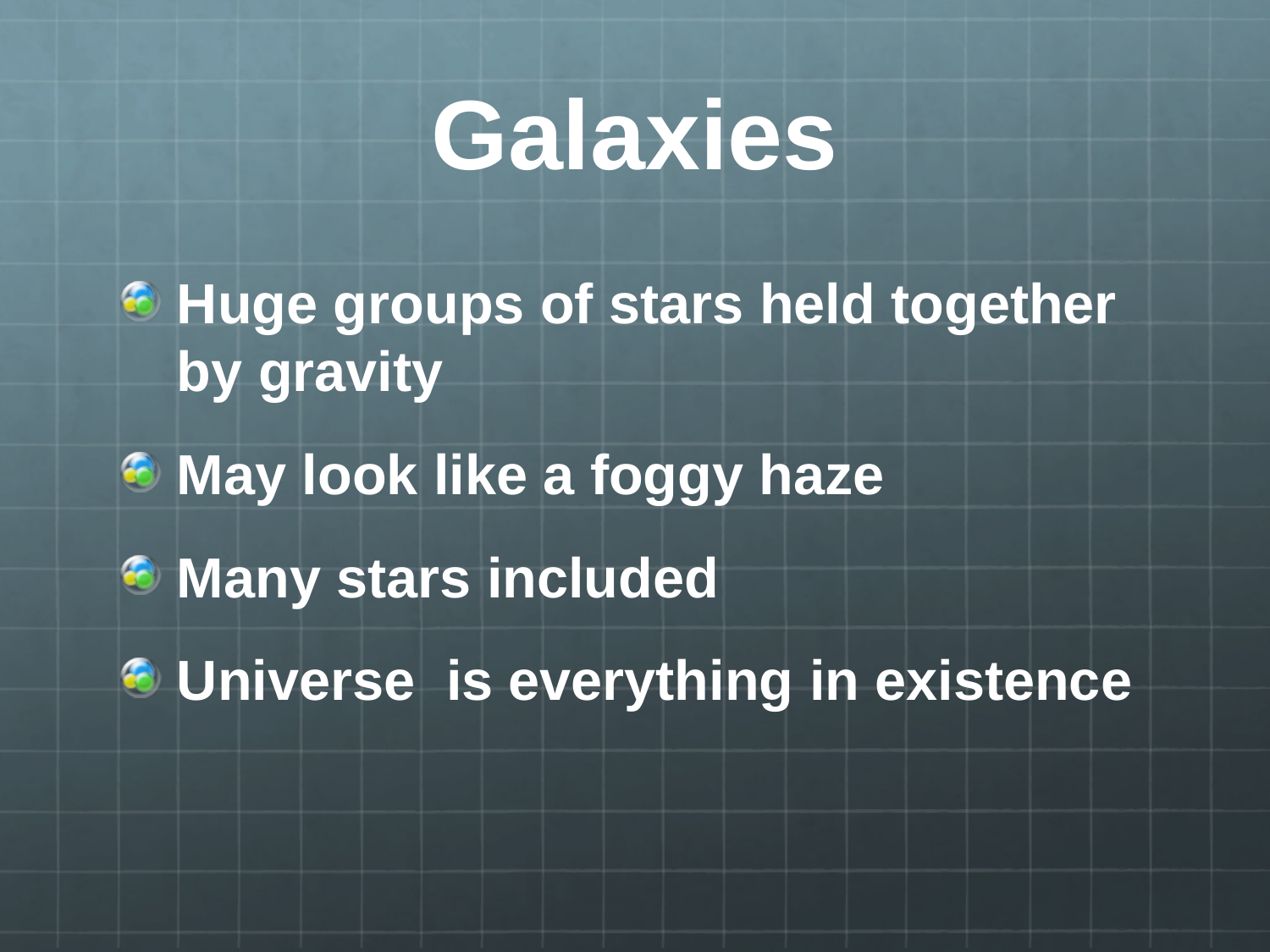

# Galaxies
Huge groups of stars held together by gravity
May look like a foggy haze
Many stars included
Universe  is everything in existence